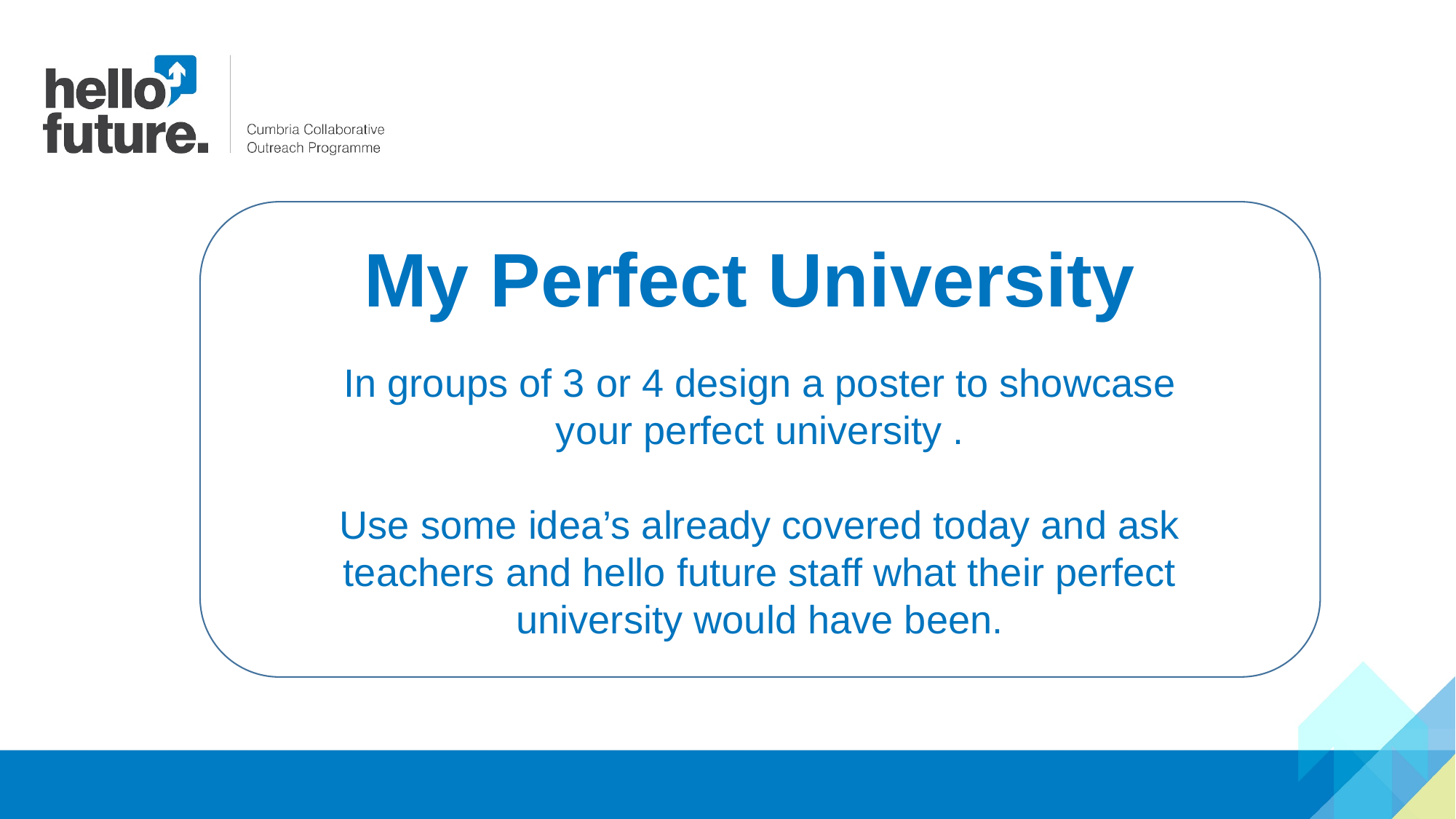

My Perfect University
In groups of 3 or 4 design a poster to showcase your perfect university .

Use some idea’s already covered today and ask teachers and hello future staff what their perfect university would have been.